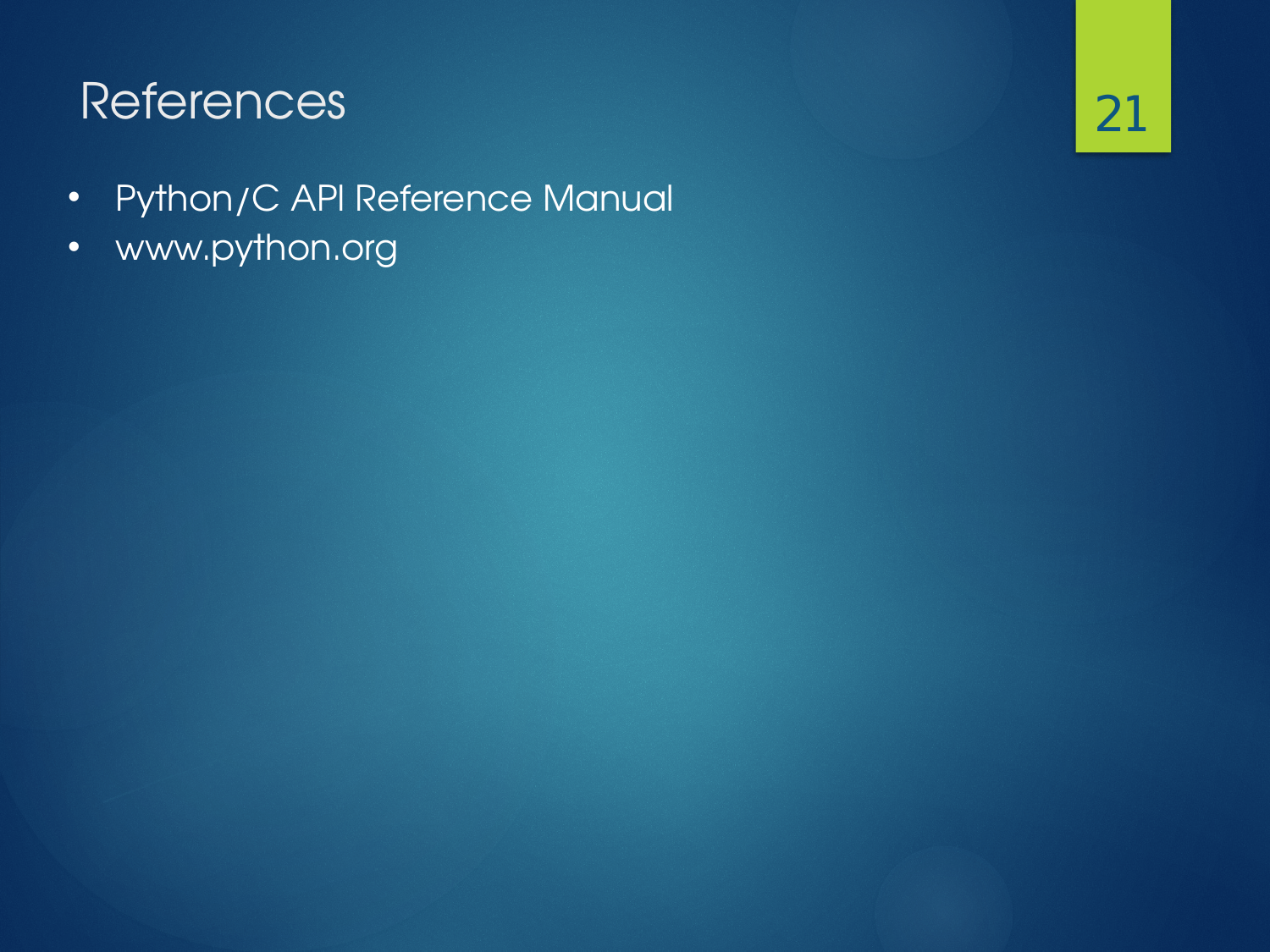

21
# References
Python/C API Reference Manual
www.python.org